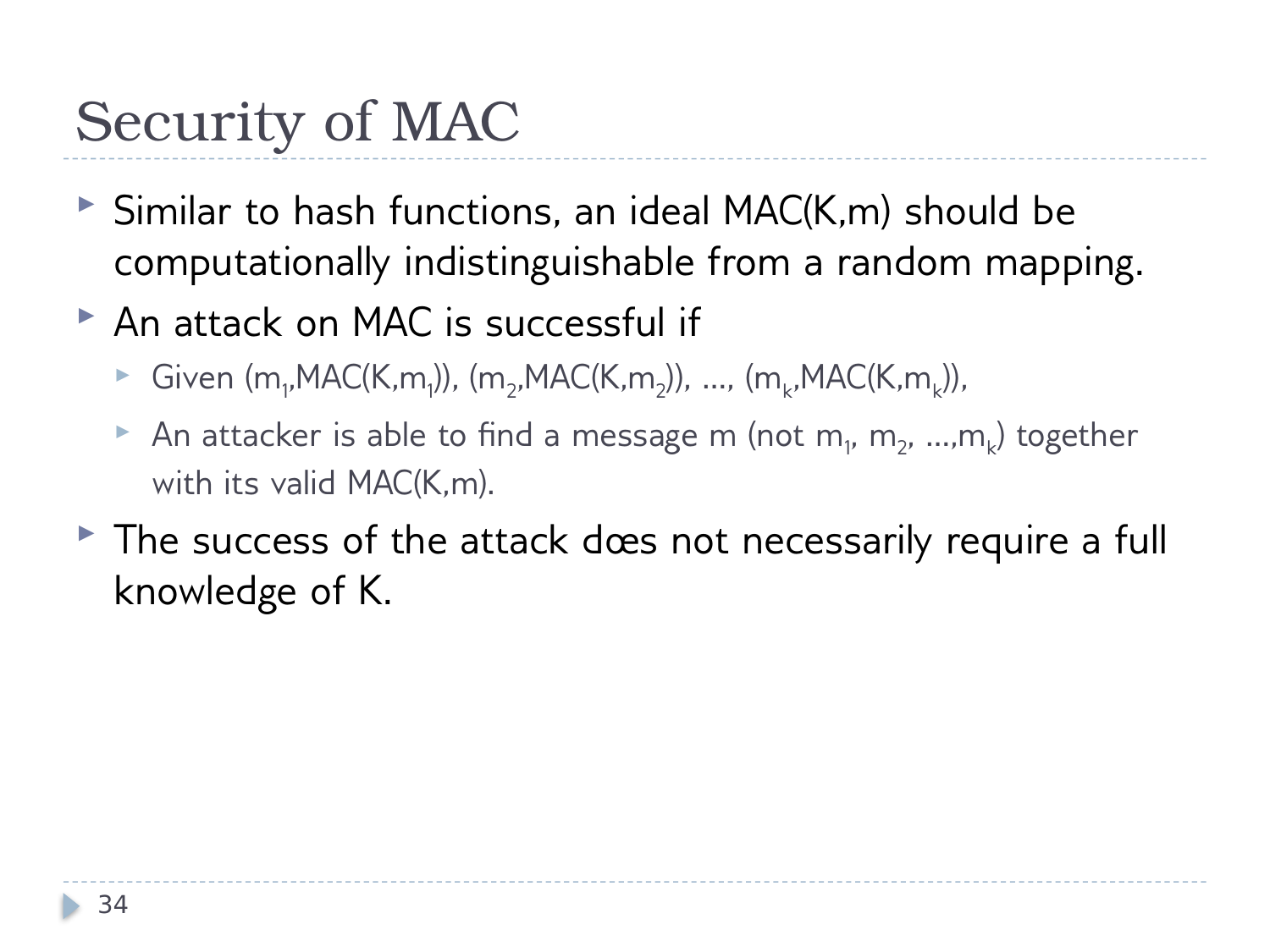

# Security of MAC
Similar to hash functions, an ideal MAC(K,m) should be computationally indistinguishable from a random mapping.
An attack on MAC is successful if
Given (m1,MAC(K,m1)), (m2,MAC(K,m2)), …, (mk,MAC(K,mk)),
An attacker is able to find a message m (not m1, m2, …,mk) together with its valid MAC(K,m).
The success of the attack does not necessarily require a full knowledge of K.
34